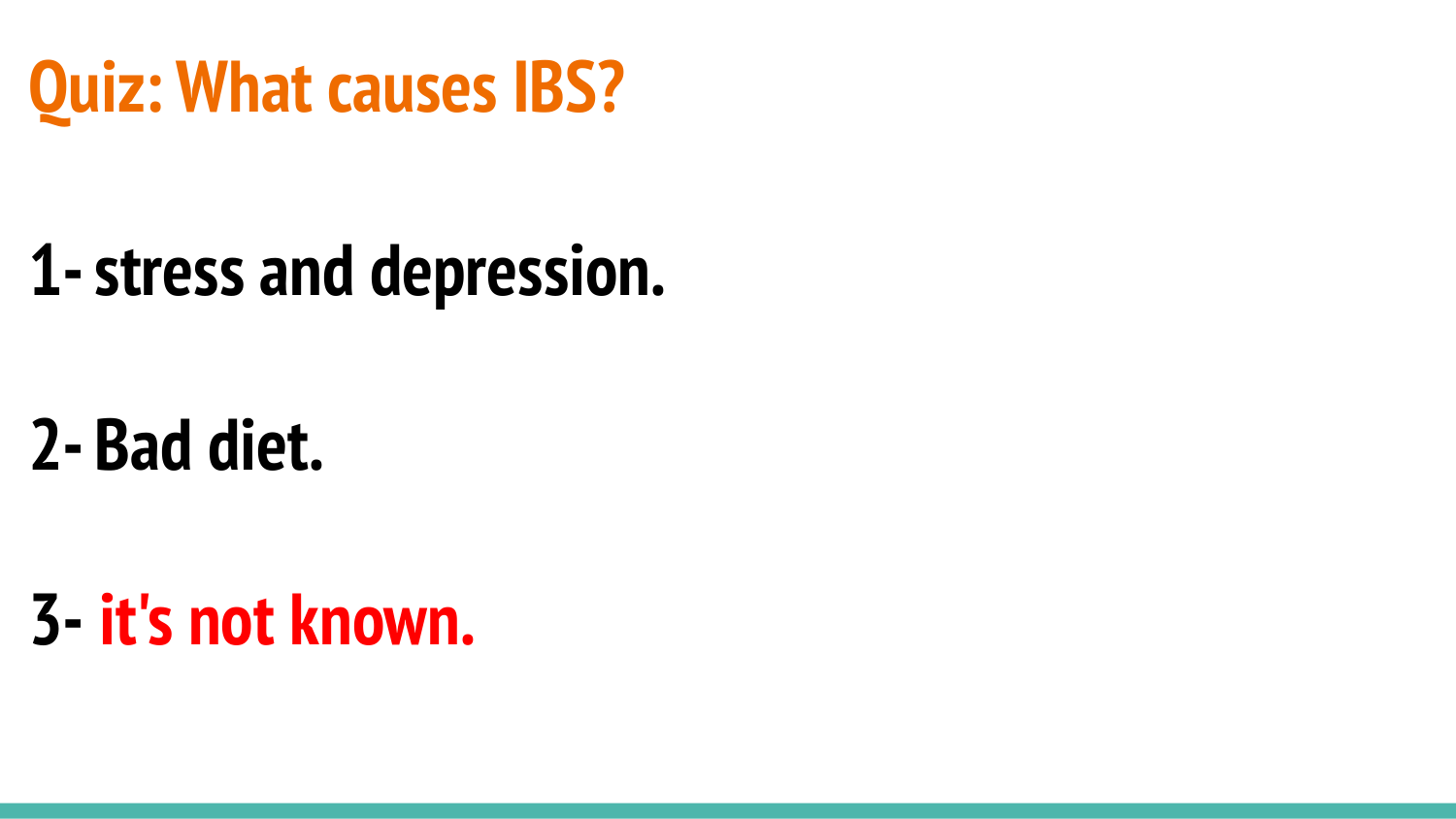

# Quiz: What causes IBS?

1- stress and depression.

2- Bad diet.

3- it's not known.